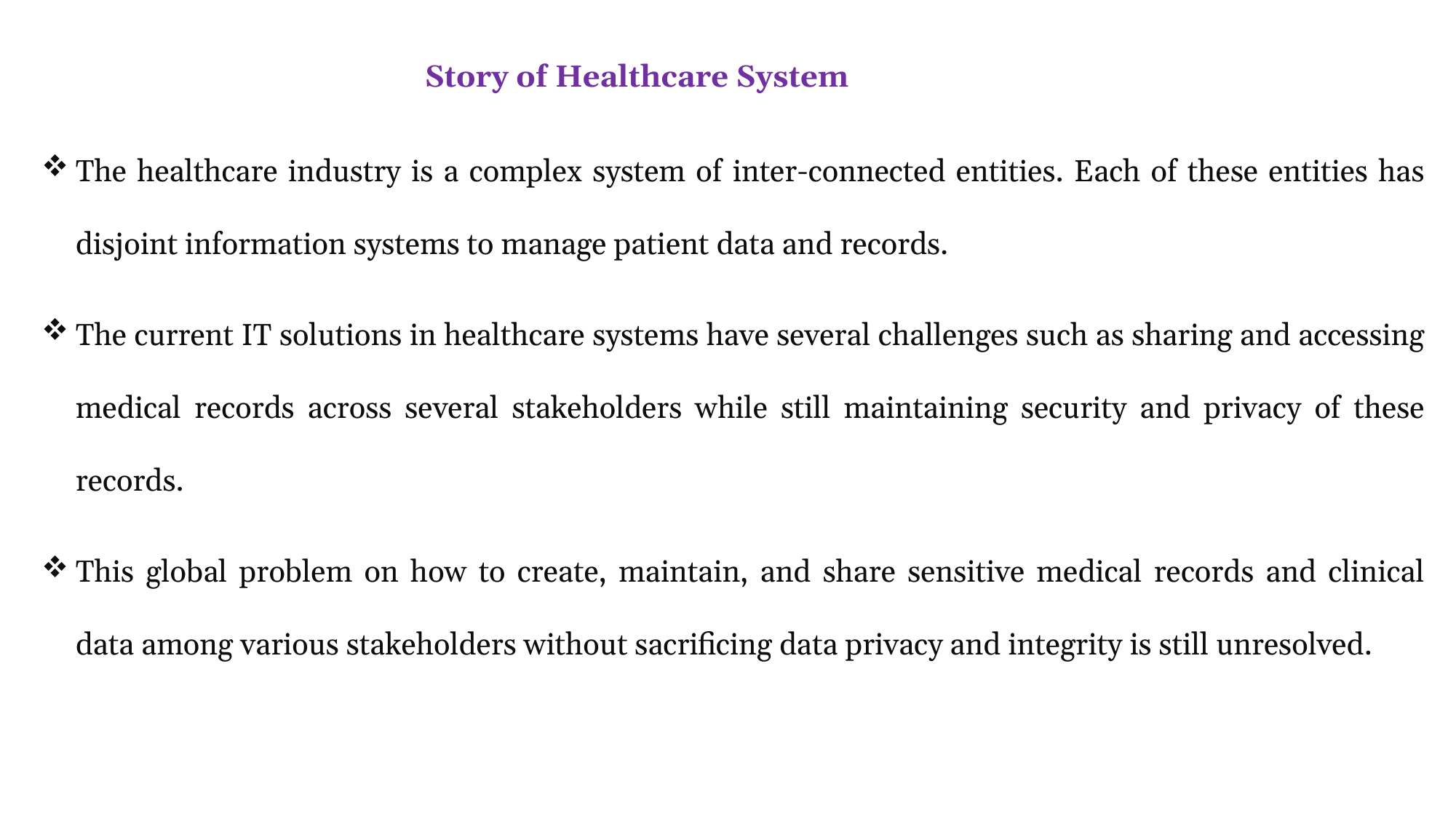

Story of Healthcare System
The healthcare industry is a complex system of inter-connected entities. Each of these entities has disjoint information systems to manage patient data and records.
The current IT solutions in healthcare systems have several challenges such as sharing and accessing medical records across several stakeholders while still maintaining security and privacy of these records.
This global problem on how to create, maintain, and share sensitive medical records and clinical data among various stakeholders without sacrificing data privacy and integrity is still unresolved.